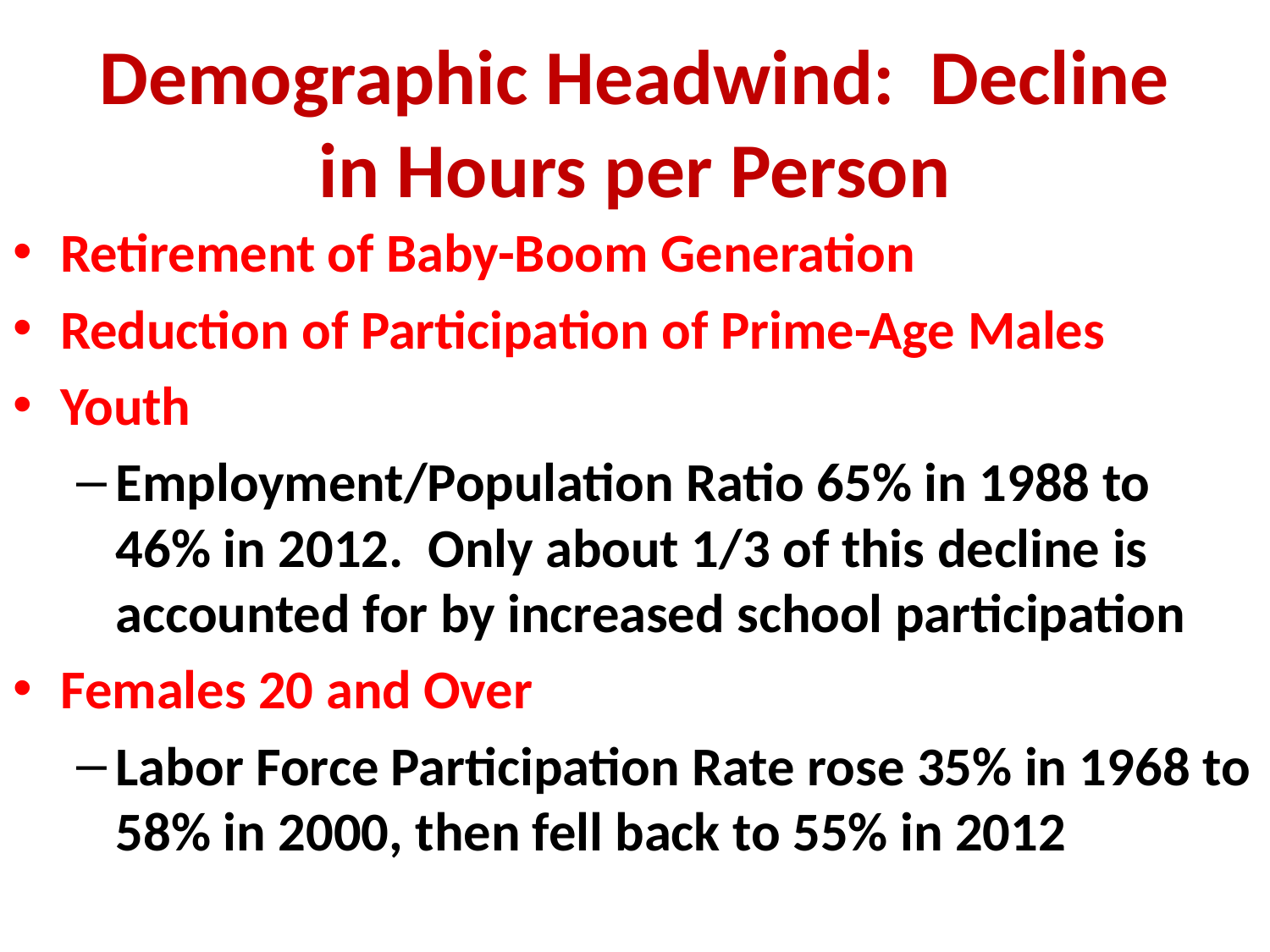

# Demographic Headwind:  Decline in Hours per Person
Retirement of Baby-Boom Generation
Reduction of Participation of Prime-Age Males
Youth
Employment/Population Ratio 65% in 1988 to 46% in 2012.  Only about 1/3 of this decline is accounted for by increased school participation
Females 20 and Over
Labor Force Participation Rate rose 35% in 1968 to 58% in 2000, then fell back to 55% in 2012